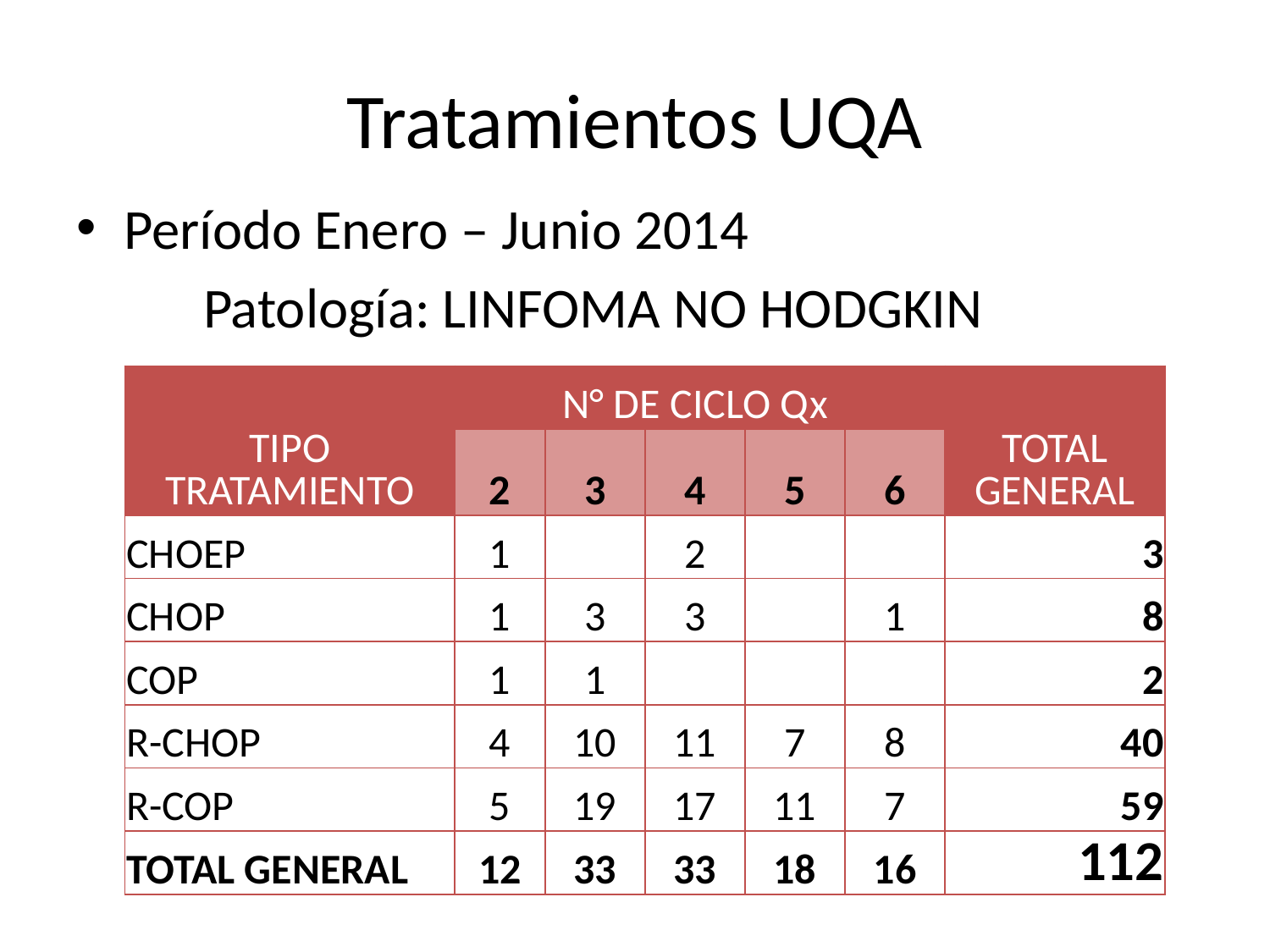

# Tratamientos UQA
Período Enero – Junio 2014
	Patología: LINFOMA NO HODGKIN
| TIPO TRATAMIENTO | N° DE CICLO Qx |  |  |  |  | TOTAL GENERAL |
| --- | --- | --- | --- | --- | --- | --- |
|  | 2 | 3 | 4 | 5 | 6 |  |
| CHOEP | 1 |  | 2 |  |  | 3 |
| CHOP | 1 | 3 | 3 |  | 1 | 8 |
| COP | 1 | 1 |  |  |  | 2 |
| R-CHOP | 4 | 10 | 11 | 7 | 8 | 40 |
| R-COP | 5 | 19 | 17 | 11 | 7 | 59 |
| TOTAL GENERAL | 12 | 33 | 33 | 18 | 16 | 112 |